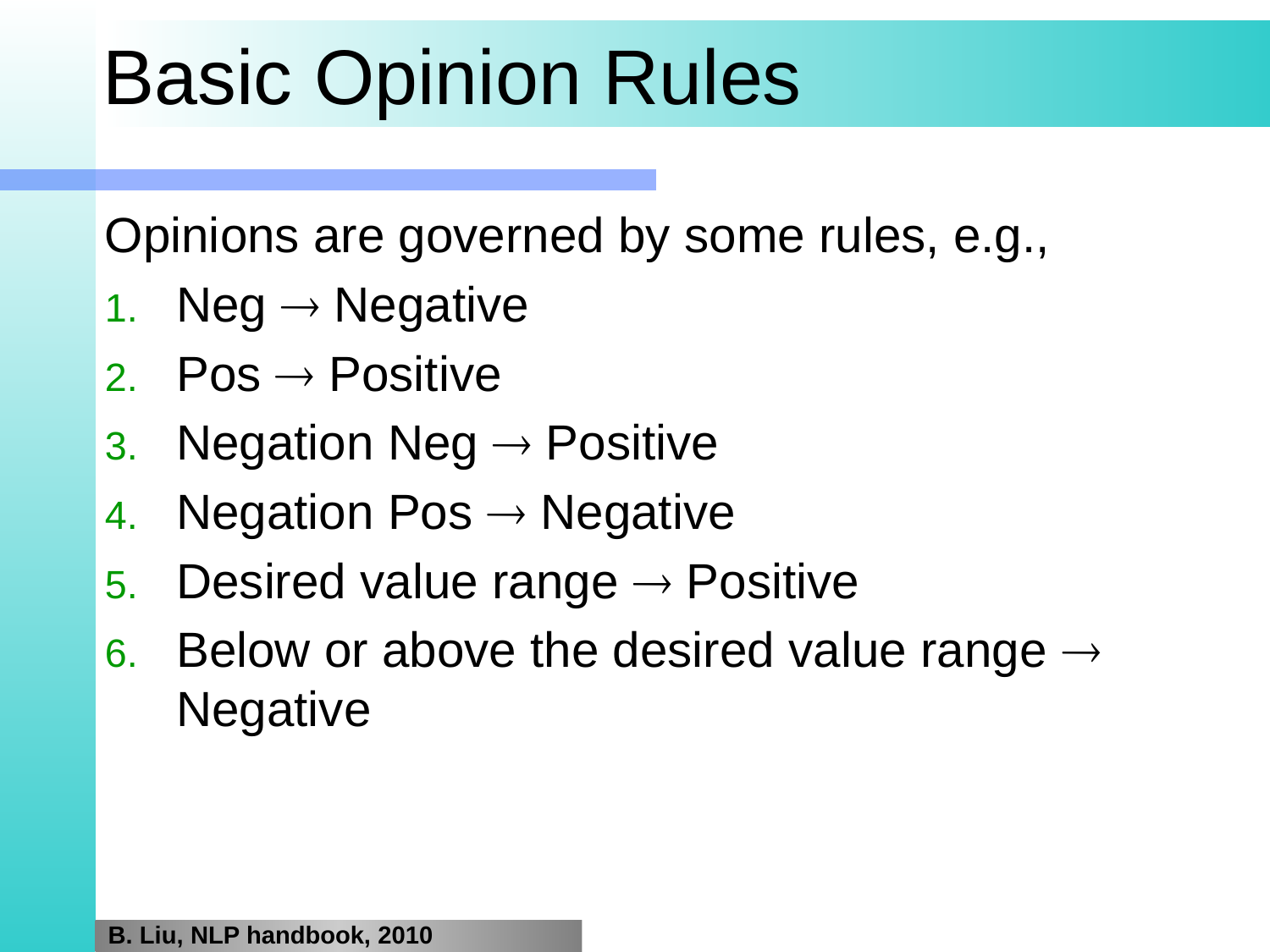

# Basic Opinion Rules
Opinions are governed by some rules, e.g.,
Neg → Negative
Pos → Positive
Negation Neg → Positive
Negation Pos → Negative
Desired value range → Positive
Below or above the desired value range → Negative

B. Liu, NLP handbook, 2010